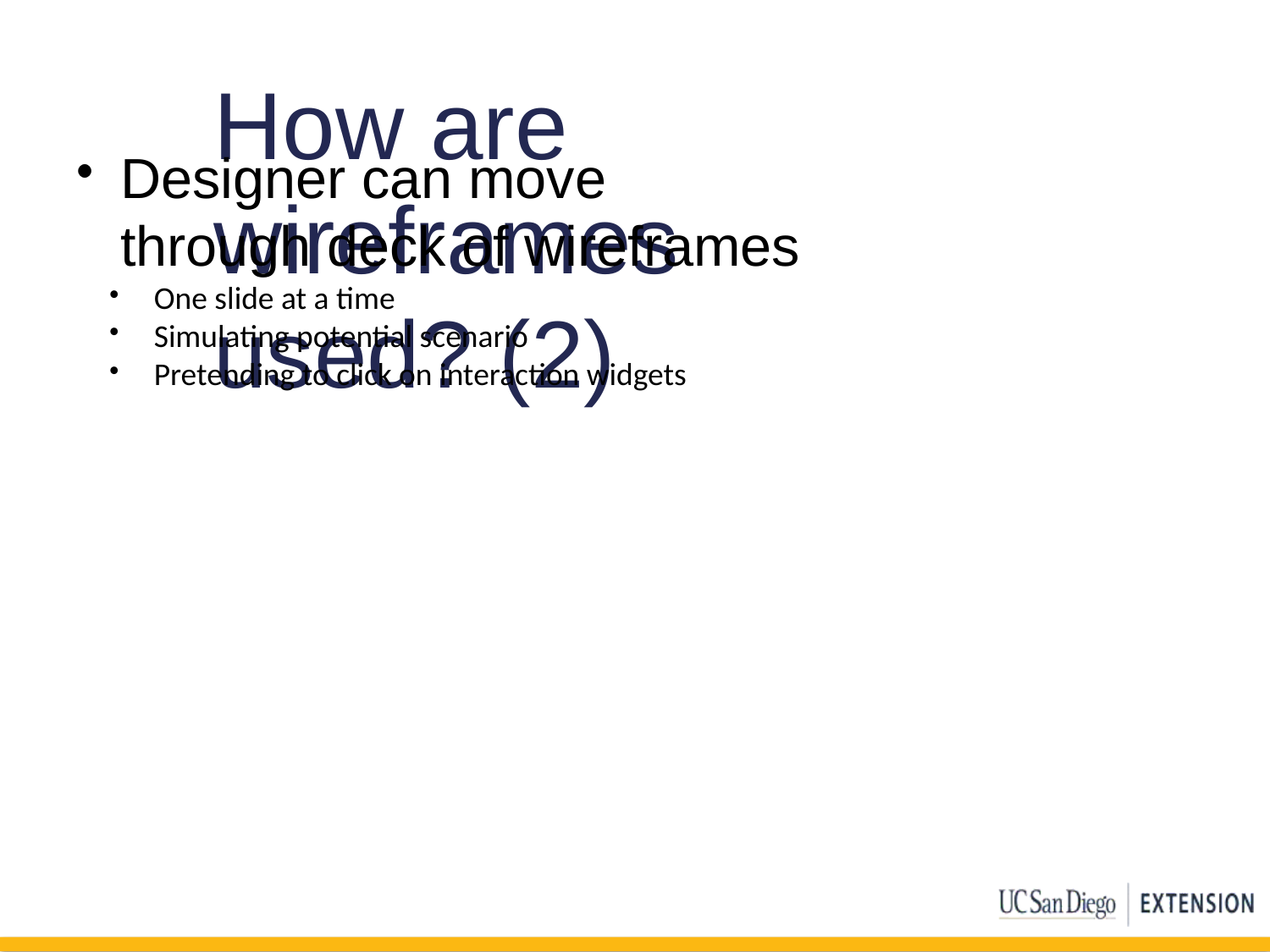

# How are wireframes used? (2)
Designer can move through deck of wireframes
One slide at a time
Simulating potential scenario
Pretending to click on interaction widgets
69